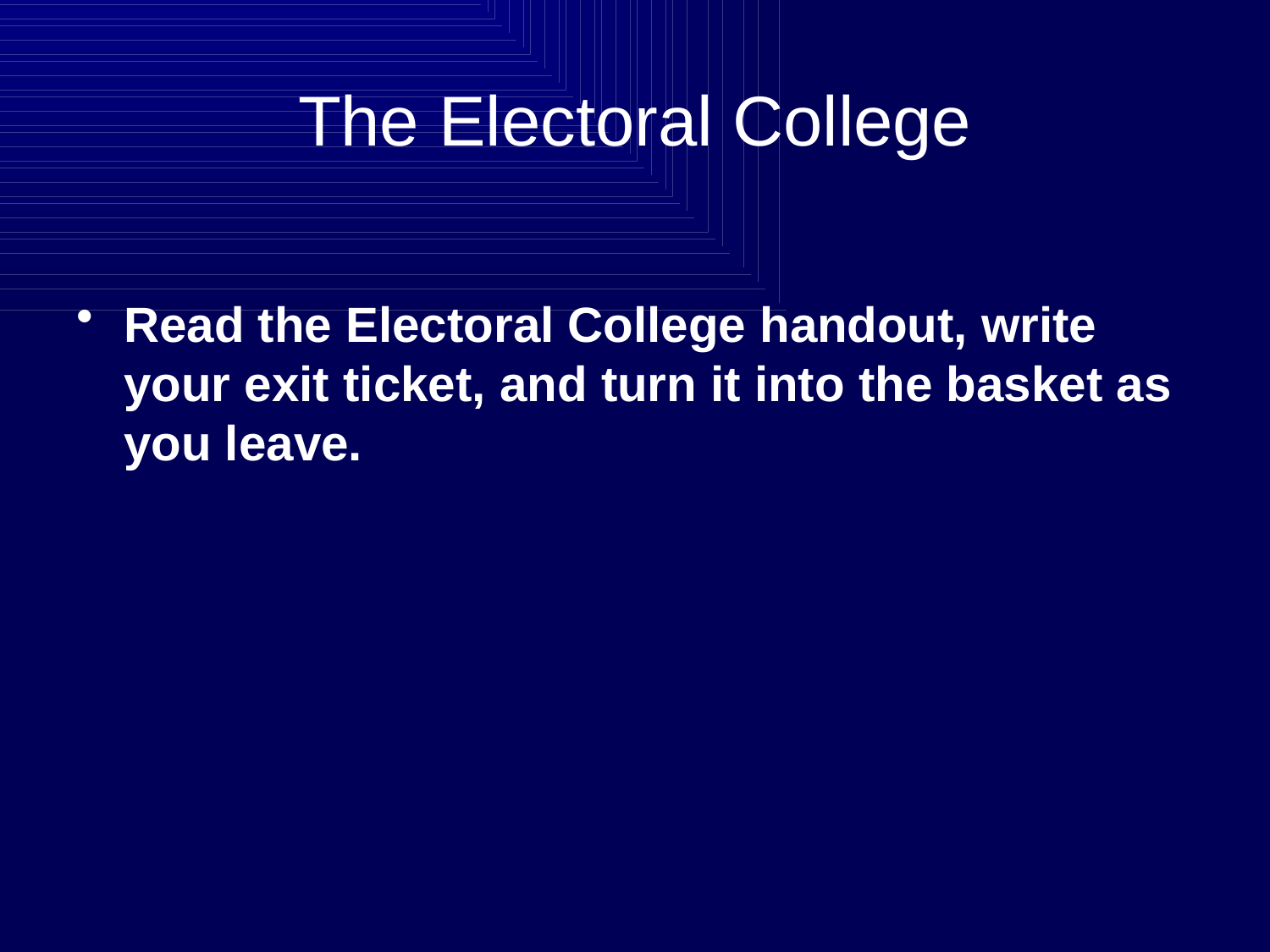

# The Electoral College

Read the Electoral College handout, write your exit ticket, and turn it into the basket as you leave.